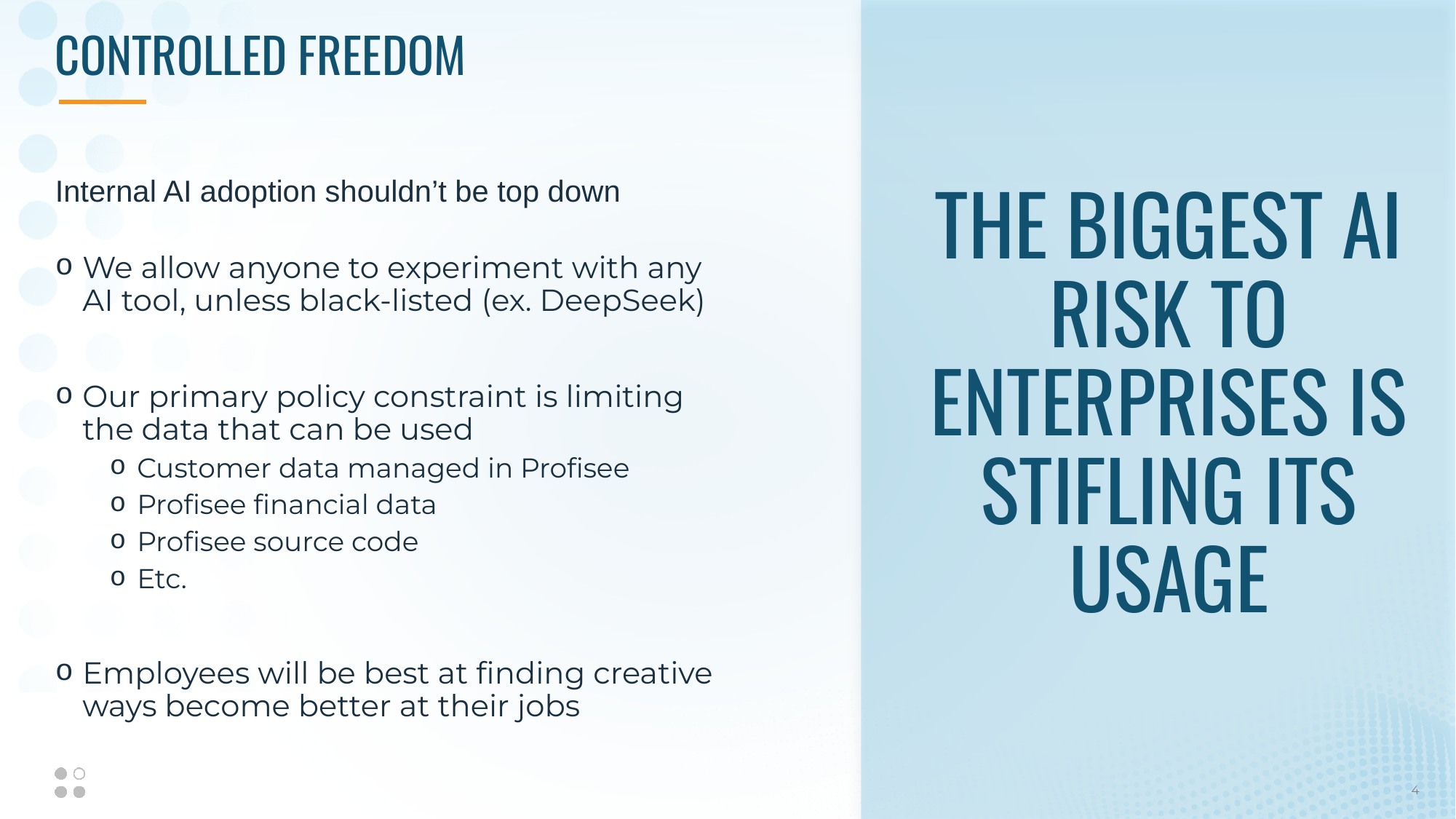

# Controlled freedom
Internal AI adoption shouldn’t be top down
The biggest AI risk to Enterprises is stifling its usage
We allow anyone to experiment with any AI tool, unless black-listed (ex. DeepSeek)

Our primary policy constraint is limiting the data that can be used
Customer data managed in Profisee
Profisee financial data
Profisee source code
Etc.

Employees will be best at finding creative ways become better at their jobs